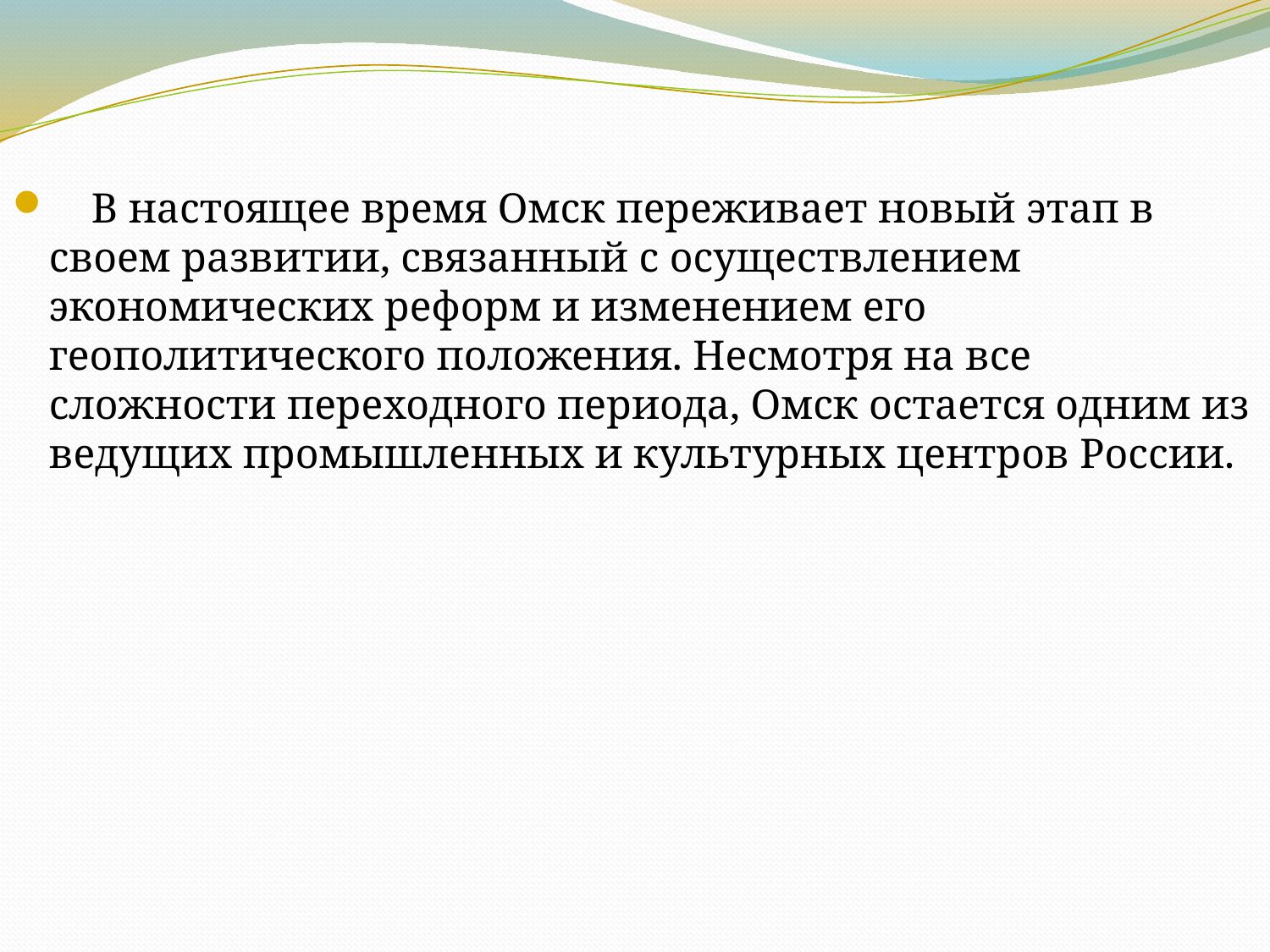

В настоящее время Омск переживает новый этап в своем развитии, связанный с осуществлением экономических реформ и изменением его геополитического положения. Несмотря на все сложности переходного периода, Омск остается одним из ведущих промышленных и культурных центров России.